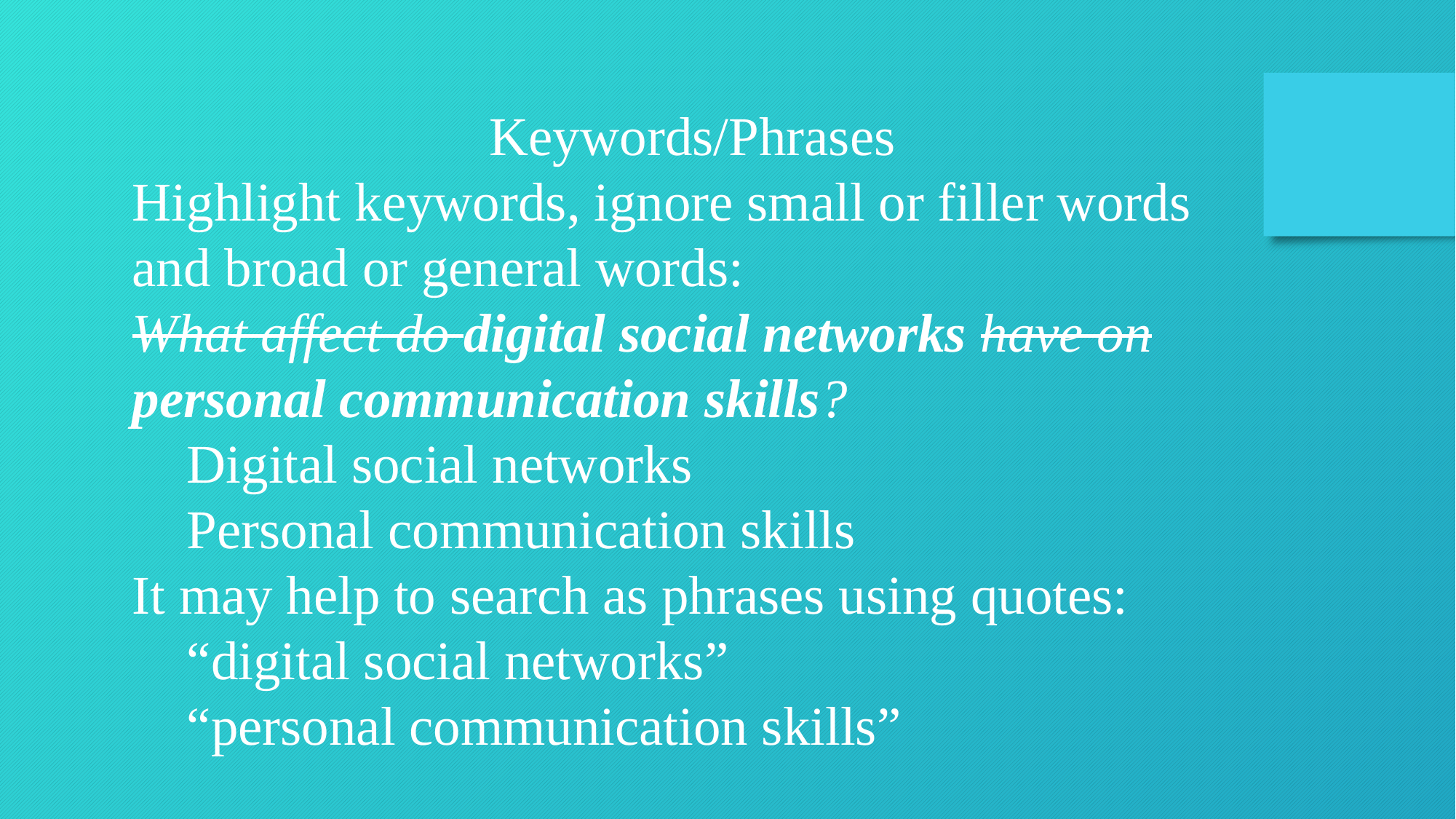

Keywords/Phrases
Highlight keywords, ignore small or filler words and broad or general words:
What affect do digital social networks have on personal communication skills?
Digital social networks
Personal communication skills
It may help to search as phrases using quotes:
“digital social networks”
“personal communication skills”